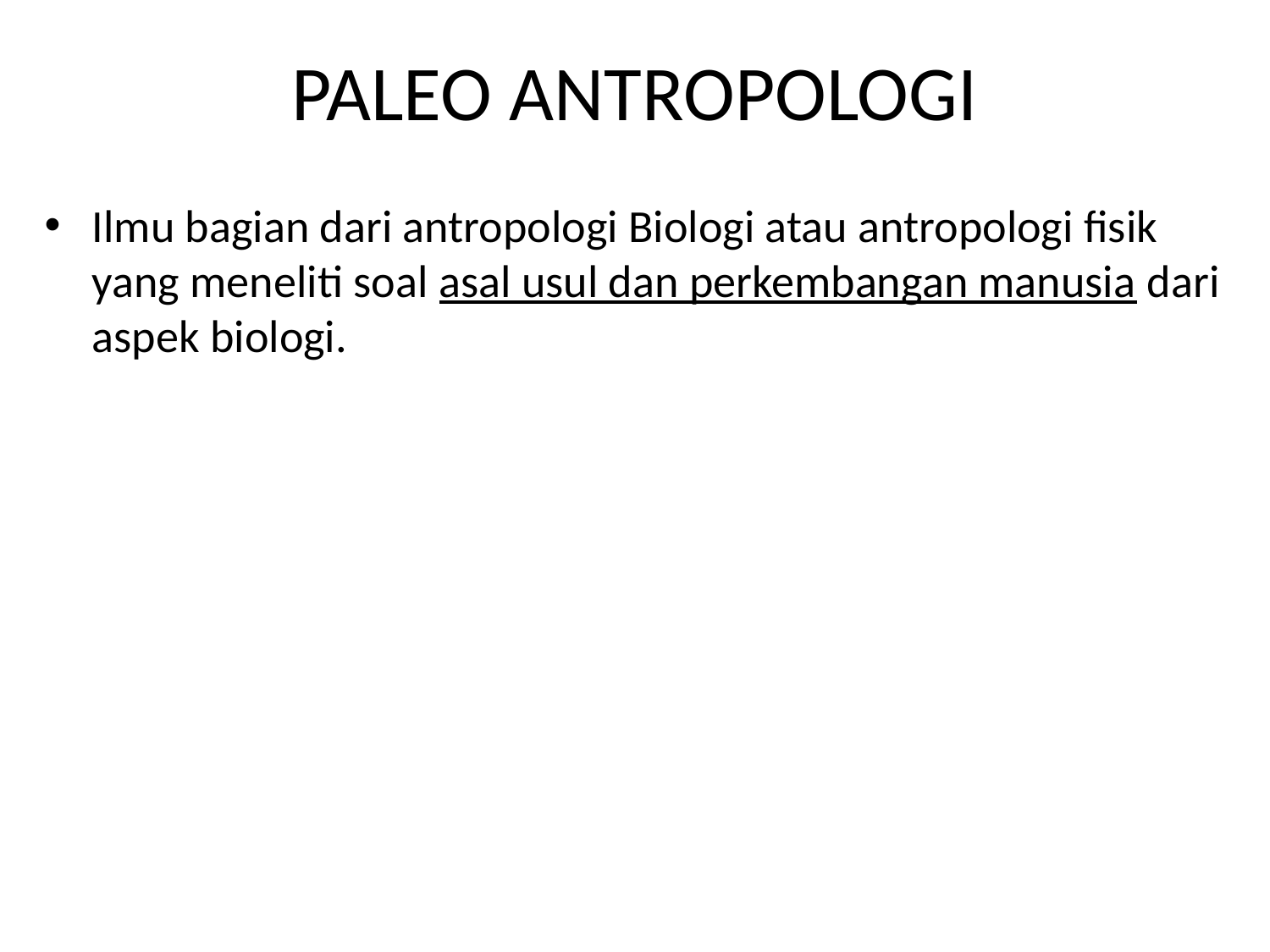

# PALEO ANTROPOLOGI
Ilmu bagian dari antropologi Biologi atau antropologi fisik yang meneliti soal asal usul dan perkembangan manusia dari aspek biologi.